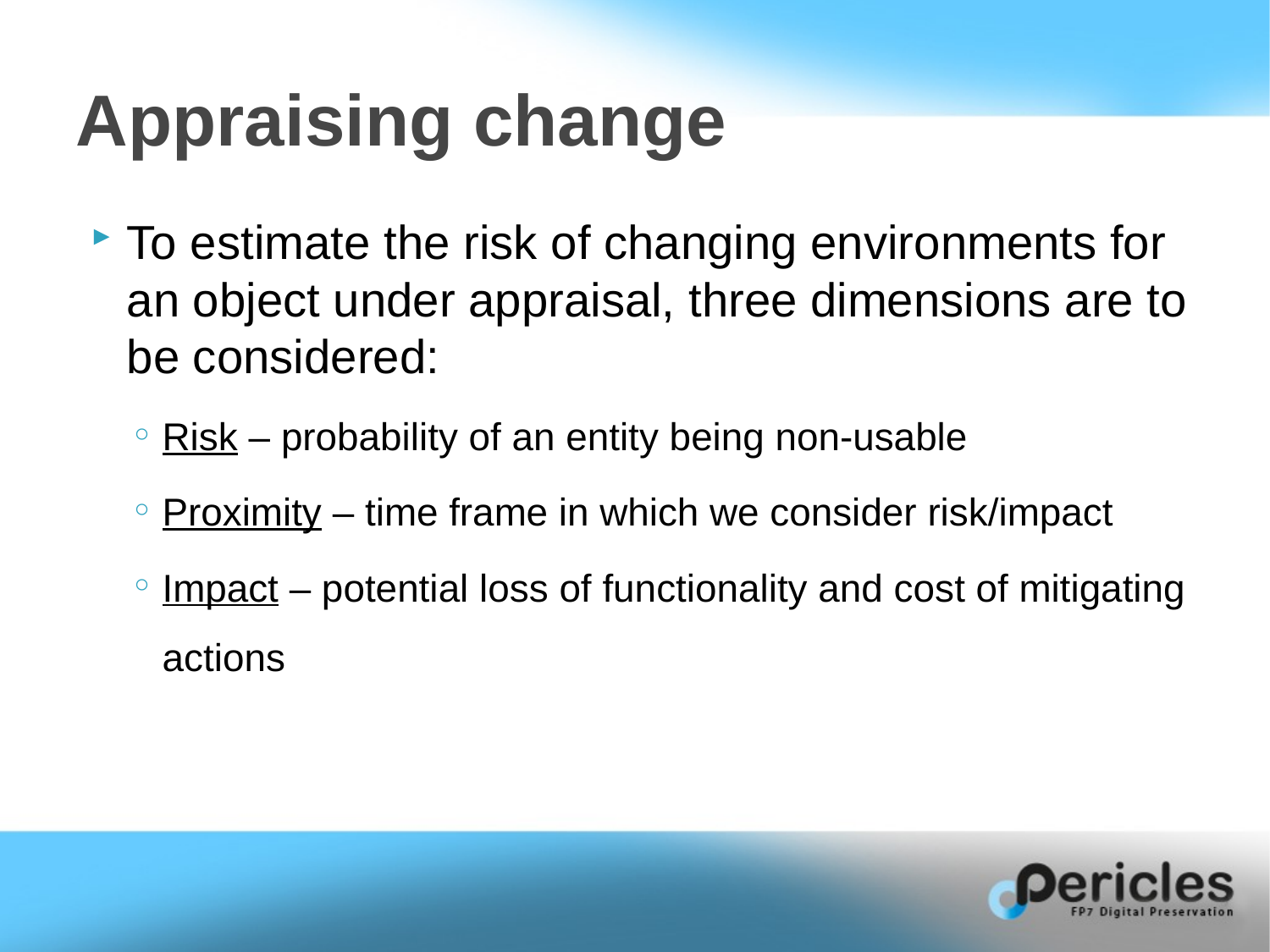

# Appraising change
To estimate the risk of changing environments for an object under appraisal, three dimensions are to be considered:
Risk – probability of an entity being non-usable
Proximity – time frame in which we consider risk/impact
Impact – potential loss of functionality and cost of mitigating actions